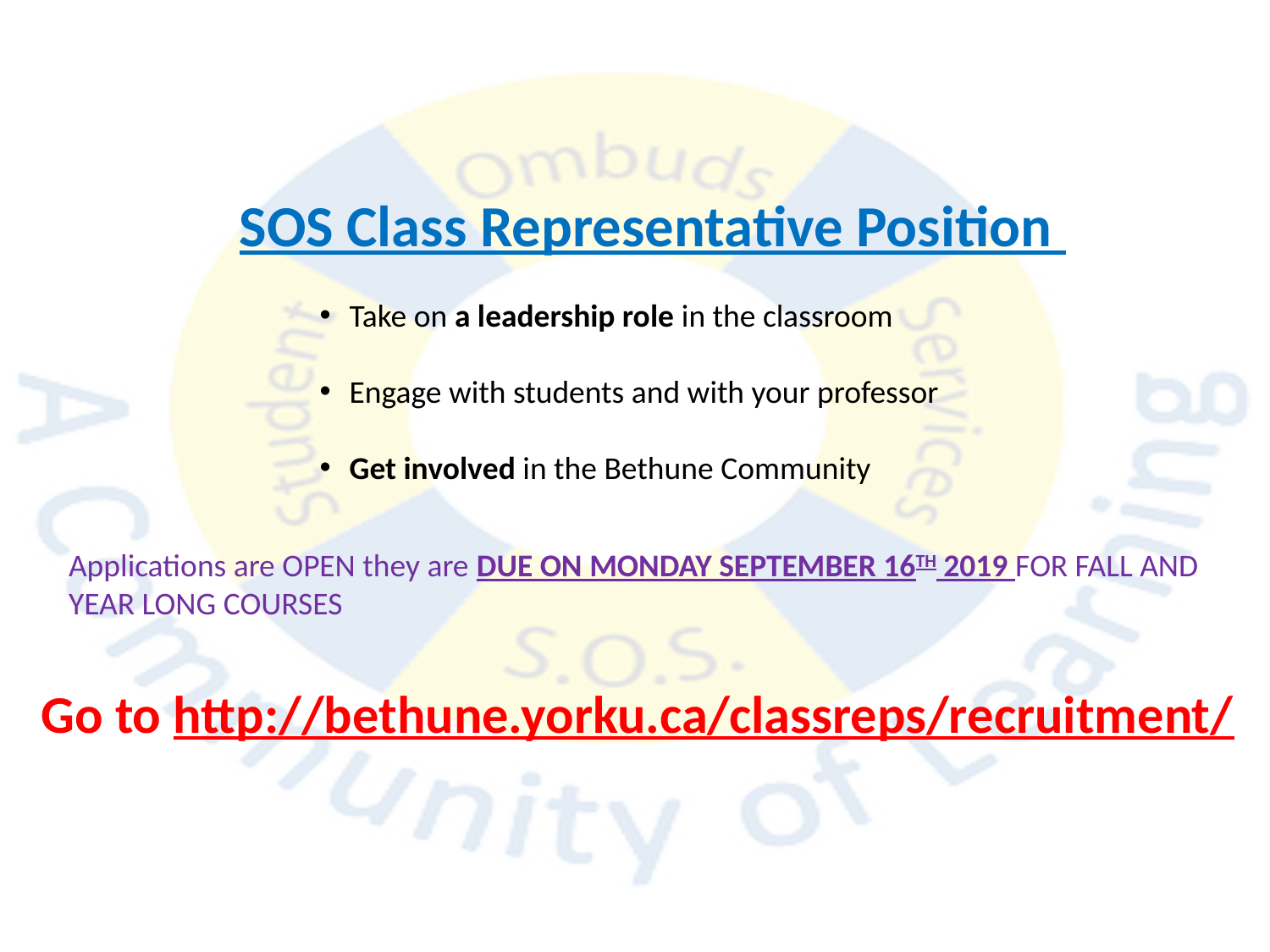

SOS Class Representative Position
Take on a leadership role in the classroom

Engage with students and with your professor

Get involved in the Bethune Community
Applications are OPEN they are DUE ON MONDAY SEPTEMBER 16TH 2019 FOR FALL AND YEAR LONG COURSES
Go to http://bethune.yorku.ca/classreps/recruitment/